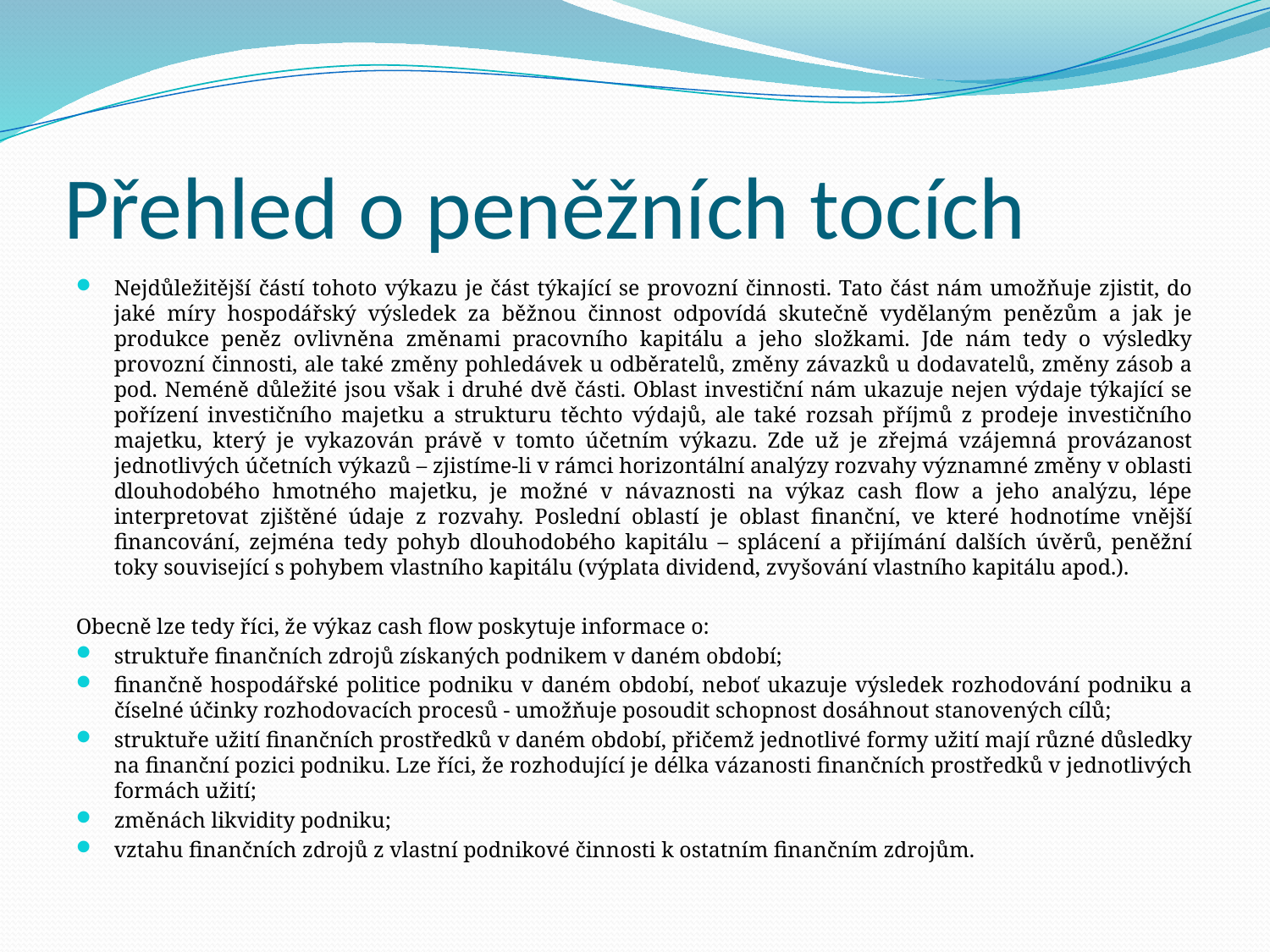

# Přehled o peněžních tocích
Nejdůležitější částí tohoto výkazu je část týkající se provozní činnosti. Tato část nám umožňuje zjistit, do jaké míry hospodářský výsledek za běžnou činnost odpovídá skutečně vydělaným penězům a jak je produkce peněz ovlivněna změnami pracovního kapitálu a jeho složkami. Jde nám tedy o výsledky provozní činnosti, ale také změny pohledávek u odběratelů, změny závazků u dodavatelů, změny zásob a pod. Neméně důležité jsou však i druhé dvě části. Oblast investiční nám ukazuje nejen výdaje týkající se pořízení investičního majetku a strukturu těchto výdajů, ale také rozsah příjmů z prodeje investičního majetku, který je vykazován právě v tomto účetním výkazu. Zde už je zřejmá vzájemná provázanost jednotlivých účetních výkazů – zjistíme-li v rámci horizontální analýzy rozvahy významné změny v oblasti dlouhodobého hmotného majetku, je možné v návaznosti na výkaz cash flow a jeho analýzu, lépe interpretovat zjištěné údaje z rozvahy. Poslední oblastí je oblast finanční, ve které hodnotíme vnější financování, zejména tedy pohyb dlouhodobého kapitálu – splácení a přijímání dalších úvěrů, peněžní toky související s pohybem vlastního kapitálu (výplata dividend, zvyšování vlastního kapitálu apod.).

Obecně lze tedy říci, že výkaz cash flow poskytuje informace o:
struktuře finančních zdrojů získaných podnikem v daném období;
finančně hospodářské politice podniku v daném období, neboť ukazuje výsledek rozhodování podniku a číselné účinky rozhodovacích procesů - umožňuje posoudit schopnost dosáhnout stanovených cílů;
struktuře užití finančních prostředků v daném období, přičemž jednotlivé formy užití mají různé důsledky na finanční pozici podniku. Lze říci, že rozhodující je délka vázanosti finančních prostředků v jednotlivých formách užití;
změnách likvidity podniku;
vztahu finančních zdrojů z vlastní podnikové činnosti k ostatním finančním zdrojům.